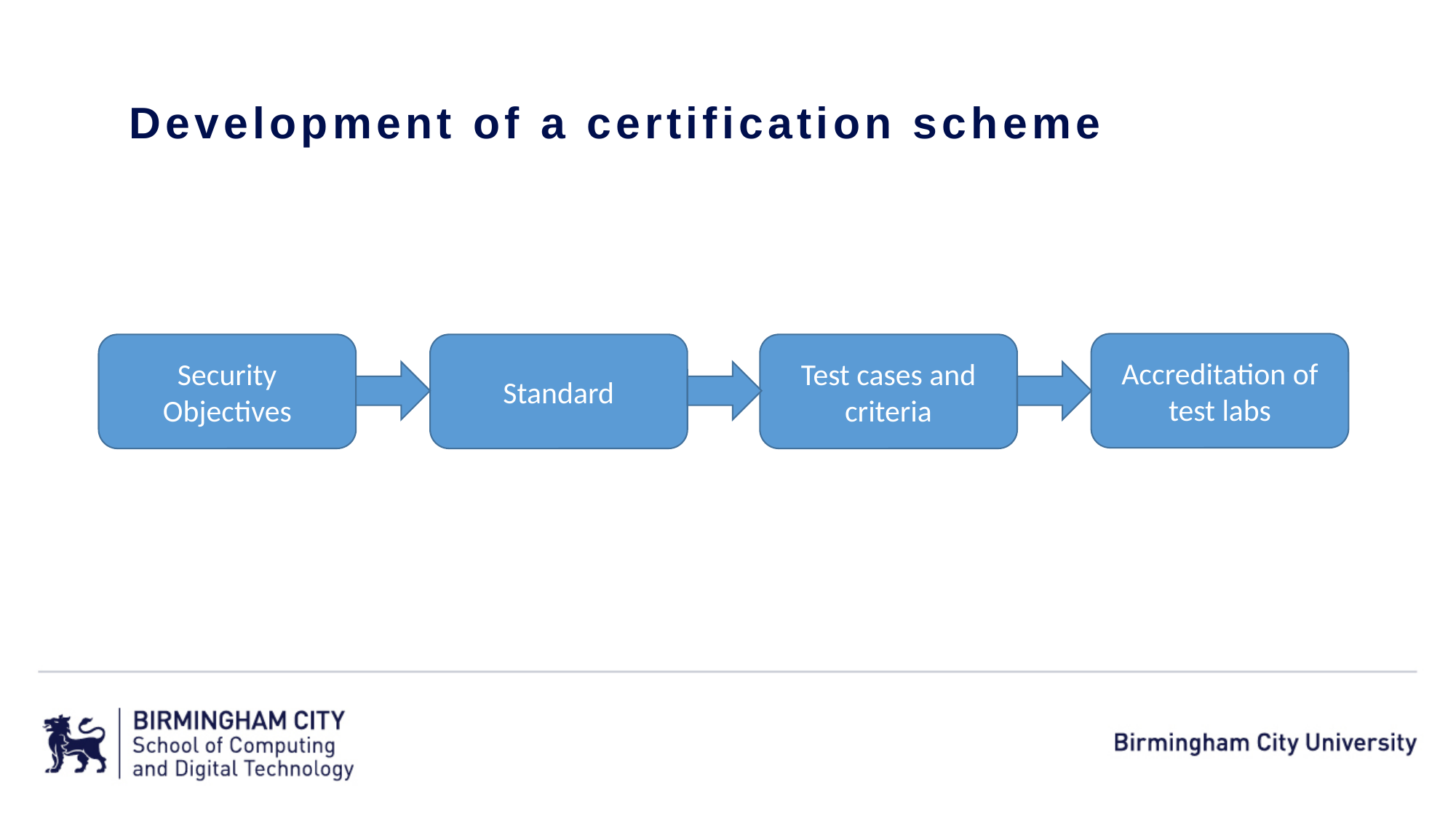

Development of a certification scheme

Accreditation of test labs
Test cases and criteria
Standard
Security Objectives